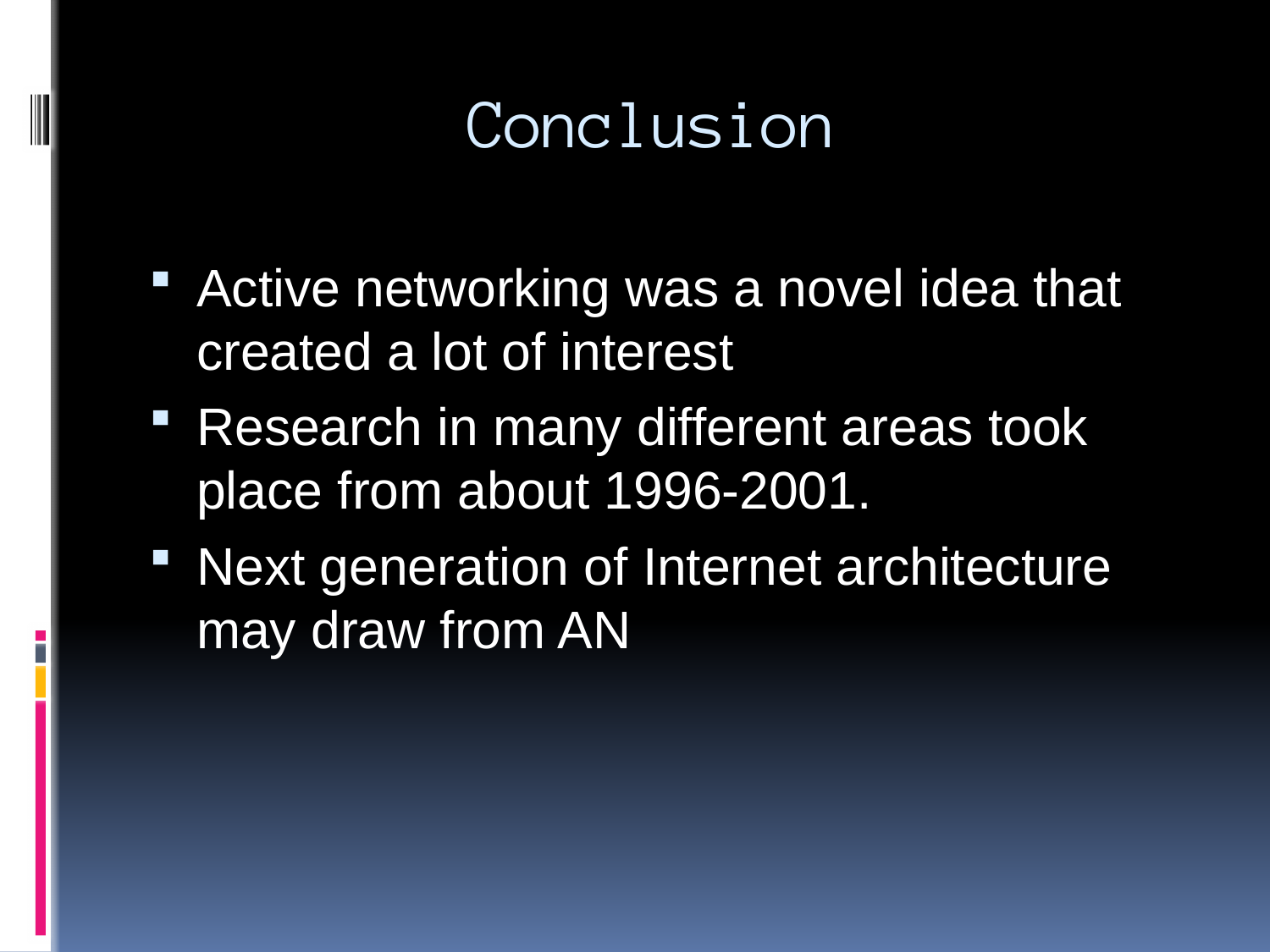

# Conclusion
Active networking was a novel idea that created a lot of interest
Research in many different areas took place from about 1996-2001.
Next generation of Internet architecture may draw from AN